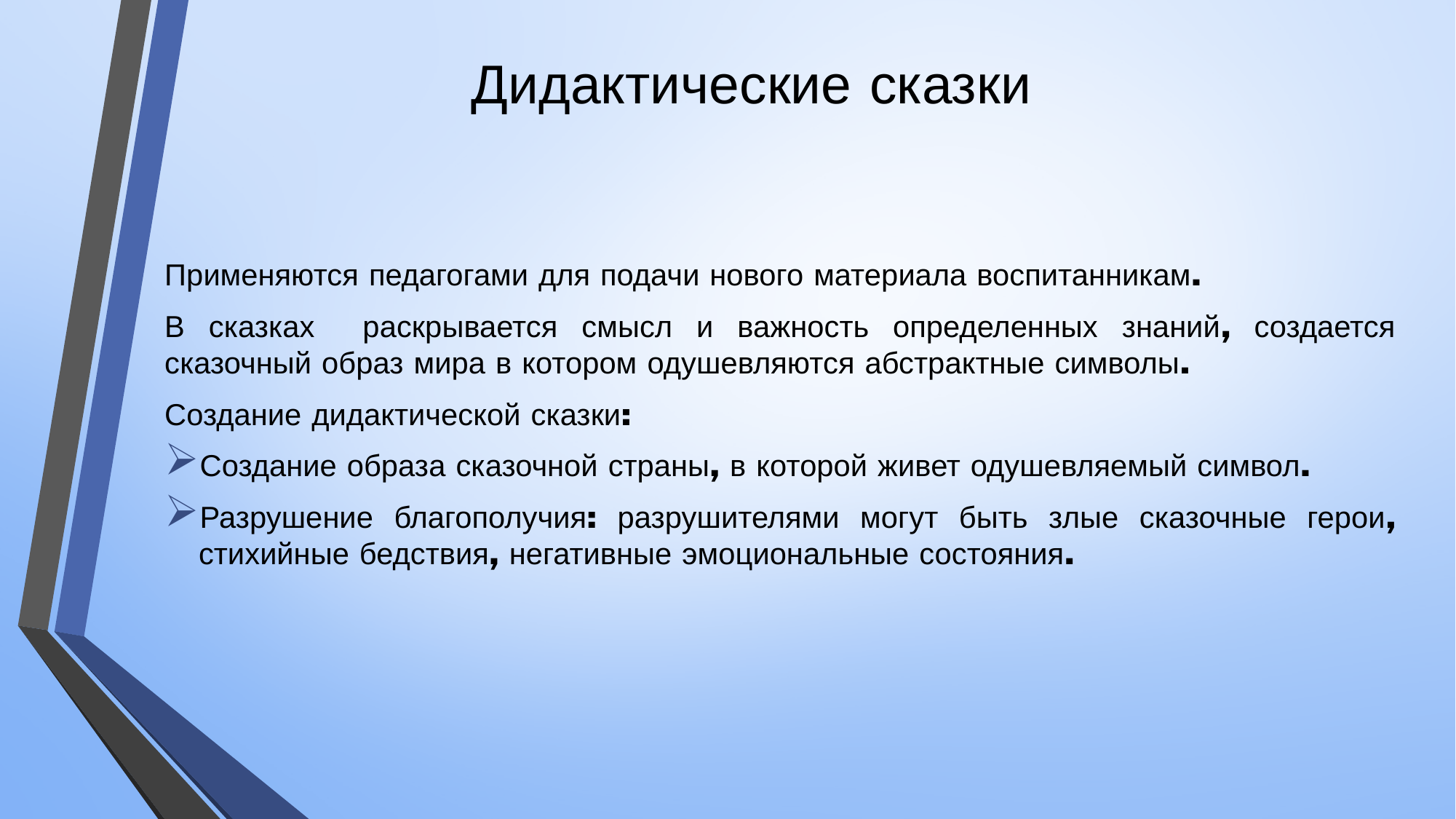

# Дидактические сказки
Применяются педагогами для подачи нового материала воспитанникам.
В сказках  раскрывается смысл и важность определенных знаний, создается сказочный образ мира в котором одушевляются абстрактные символы.
Создание дидактической сказки:
Создание образа сказочной страны, в которой живет одушевляемый символ.
Разрушение благополучия: разрушителями могут быть злые сказочные герои, стихийные бедствия, негативные эмоциональные состояния.